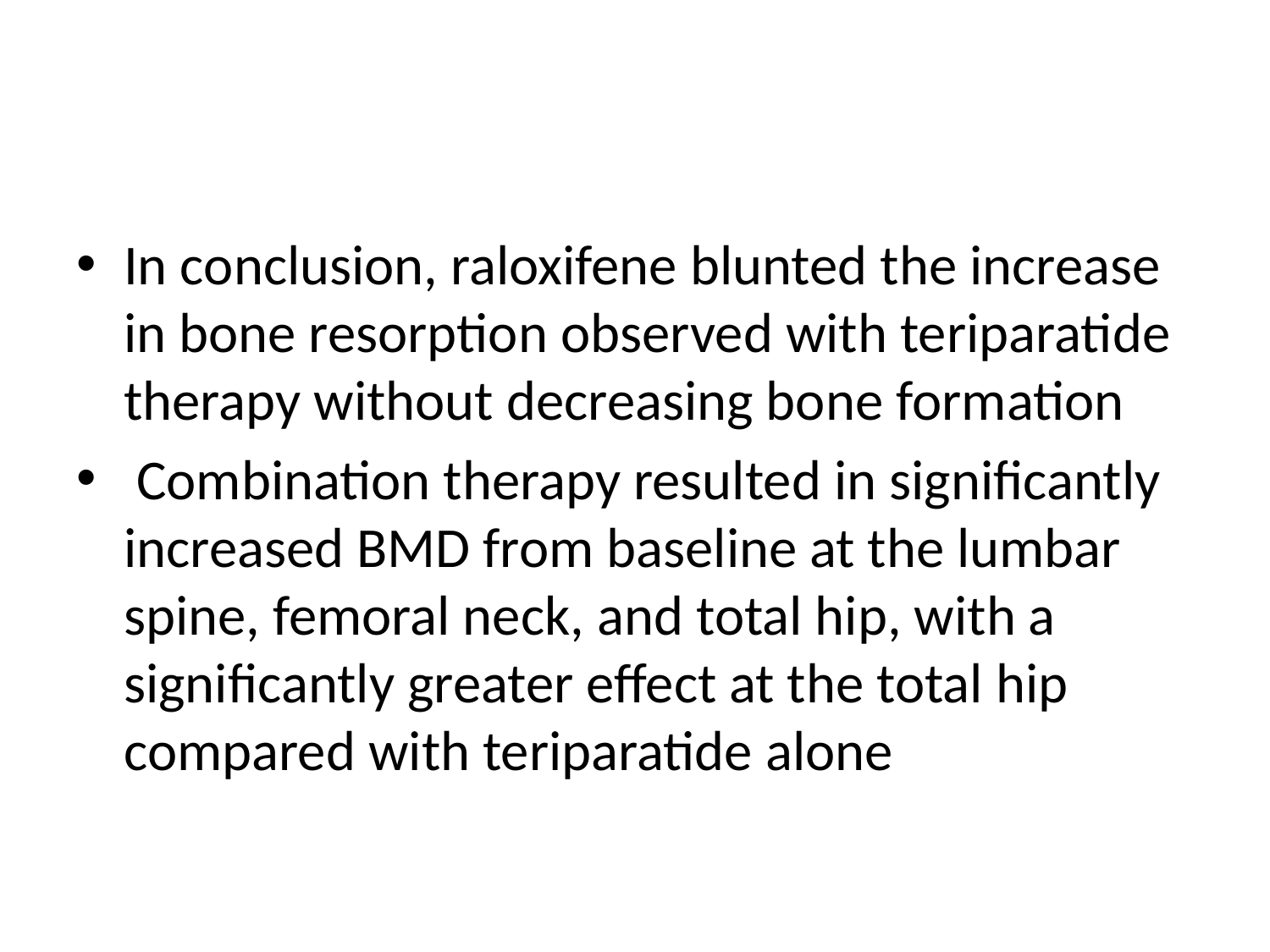

#
In conclusion, raloxifene blunted the increase in bone resorption observed with teriparatide therapy without decreasing bone formation
 Combination therapy resulted in significantly increased BMD from baseline at the lumbar spine, femoral neck, and total hip, with a significantly greater effect at the total hip compared with teriparatide alone